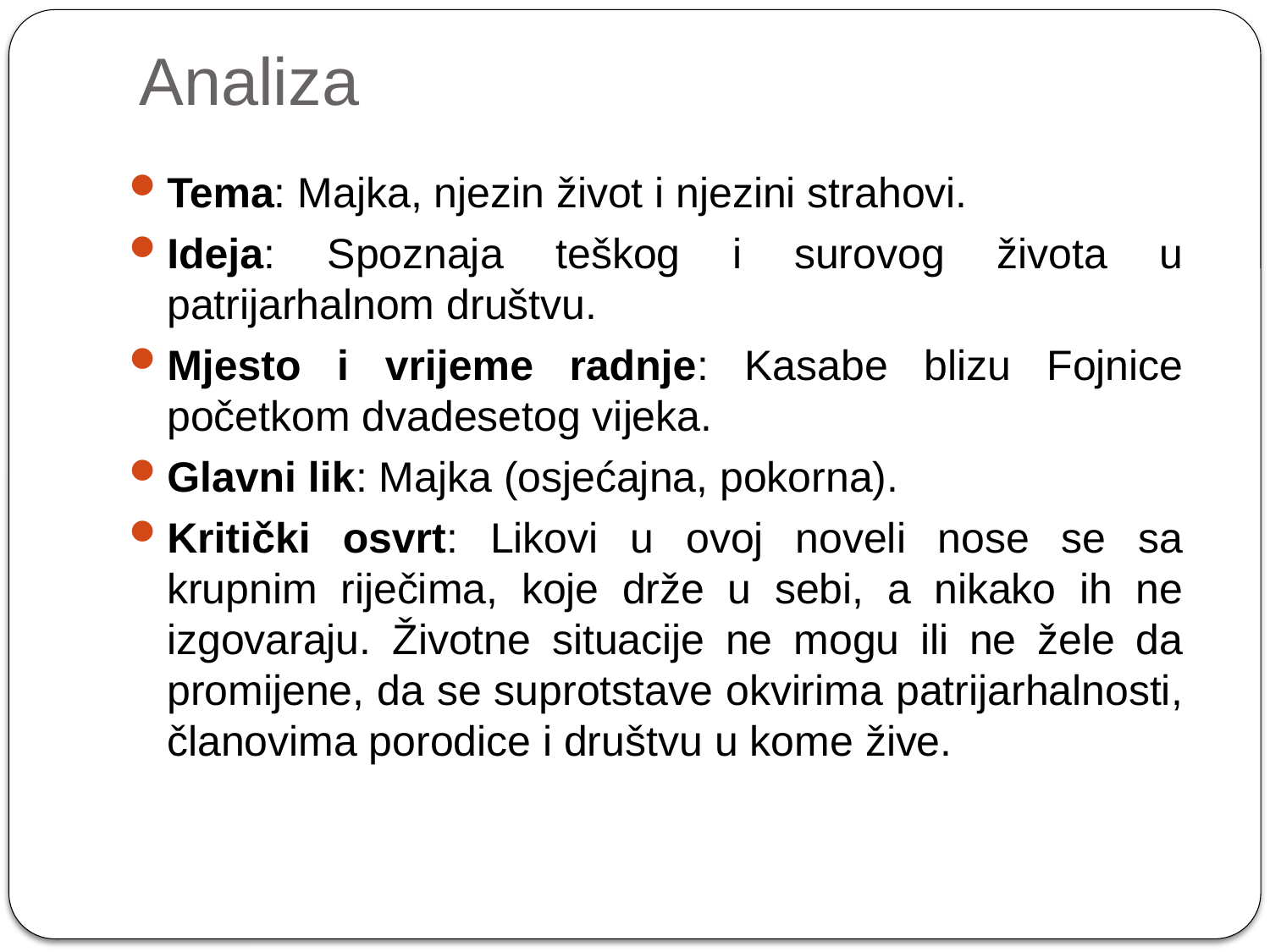

# Analiza
Tema: Majka, njezin život i njezini strahovi.
Ideja: Spoznaja teškog i surovog života u patrijarhalnom društvu.
Mjesto i vrijeme radnje: Kasabe blizu Fojnice početkom dvadesetog vijeka.
Glavni lik: Majka (osjećajna, pokorna).
Kritički osvrt: Likovi u ovoj noveli nose se sa krupnim riječima, koje drže u sebi, a nikako ih ne izgovaraju. Životne situacije ne mogu ili ne žele da promijene, da se suprotstave okvirima patrijarhalnosti, članovima porodice i društvu u kome žive.